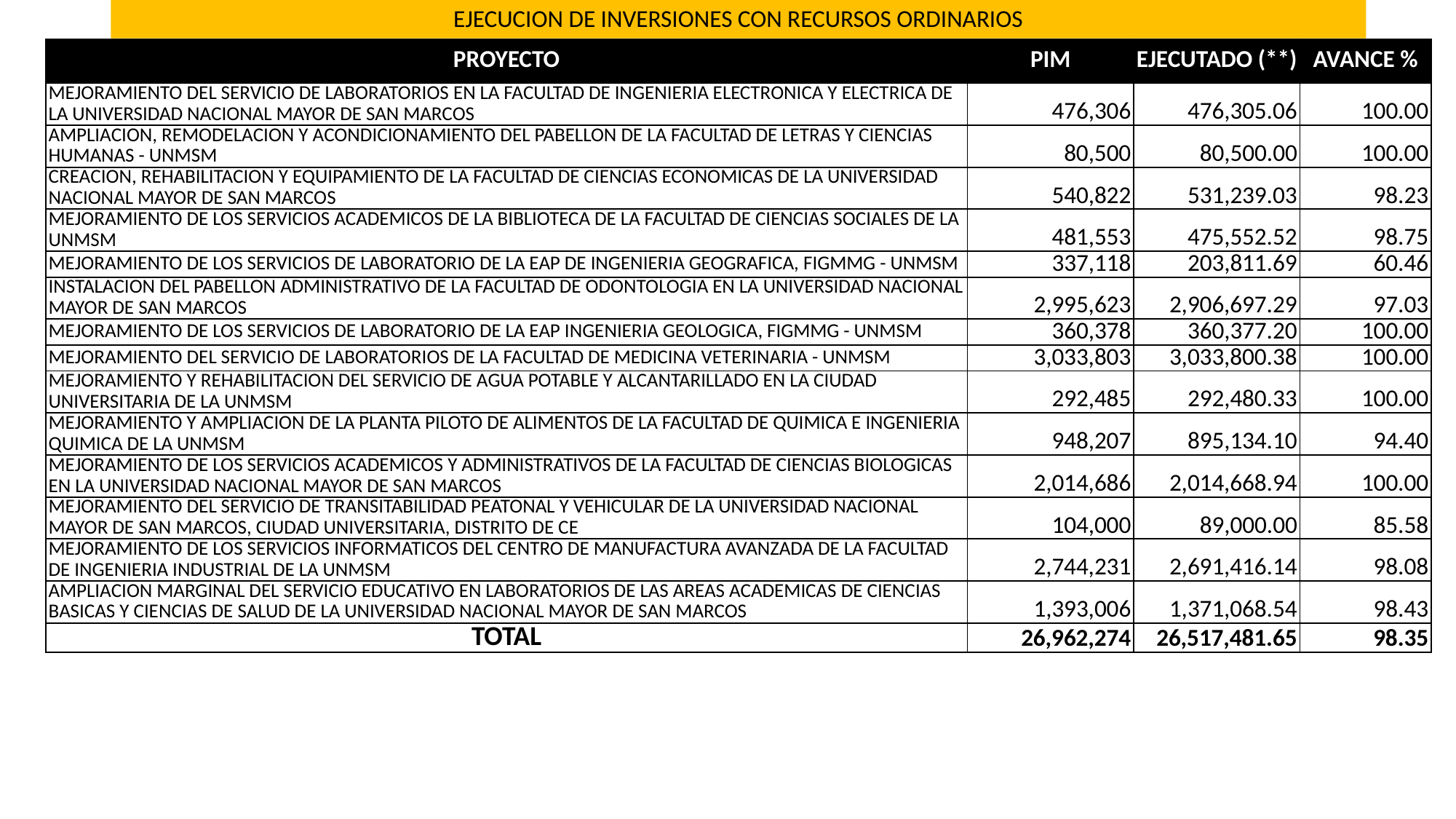

# EJECUCION DE INVERSIONES CON RECURSOS ORDINARIOS
| PROYECTO | PIM | EJECUTADO (\*\*) | AVANCE % |
| --- | --- | --- | --- |
| MEJORAMIENTO DEL SERVICIO DE LABORATORIOS EN LA FACULTAD DE INGENIERIA ELECTRONICA Y ELECTRICA DE LA UNIVERSIDAD NACIONAL MAYOR DE SAN MARCOS | 476,306 | 476,305.06 | 100.00 |
| AMPLIACION, REMODELACION Y ACONDICIONAMIENTO DEL PABELLON DE LA FACULTAD DE LETRAS Y CIENCIAS HUMANAS - UNMSM | 80,500 | 80,500.00 | 100.00 |
| CREACION, REHABILITACION Y EQUIPAMIENTO DE LA FACULTAD DE CIENCIAS ECONOMICAS DE LA UNIVERSIDAD NACIONAL MAYOR DE SAN MARCOS | 540,822 | 531,239.03 | 98.23 |
| MEJORAMIENTO DE LOS SERVICIOS ACADEMICOS DE LA BIBLIOTECA DE LA FACULTAD DE CIENCIAS SOCIALES DE LA UNMSM | 481,553 | 475,552.52 | 98.75 |
| MEJORAMIENTO DE LOS SERVICIOS DE LABORATORIO DE LA EAP DE INGENIERIA GEOGRAFICA, FIGMMG - UNMSM | 337,118 | 203,811.69 | 60.46 |
| INSTALACION DEL PABELLON ADMINISTRATIVO DE LA FACULTAD DE ODONTOLOGIA EN LA UNIVERSIDAD NACIONAL MAYOR DE SAN MARCOS | 2,995,623 | 2,906,697.29 | 97.03 |
| MEJORAMIENTO DE LOS SERVICIOS DE LABORATORIO DE LA EAP INGENIERIA GEOLOGICA, FIGMMG - UNMSM | 360,378 | 360,377.20 | 100.00 |
| MEJORAMIENTO DEL SERVICIO DE LABORATORIOS DE LA FACULTAD DE MEDICINA VETERINARIA - UNMSM | 3,033,803 | 3,033,800.38 | 100.00 |
| MEJORAMIENTO Y REHABILITACION DEL SERVICIO DE AGUA POTABLE Y ALCANTARILLADO EN LA CIUDAD UNIVERSITARIA DE LA UNMSM | 292,485 | 292,480.33 | 100.00 |
| MEJORAMIENTO Y AMPLIACION DE LA PLANTA PILOTO DE ALIMENTOS DE LA FACULTAD DE QUIMICA E INGENIERIA QUIMICA DE LA UNMSM | 948,207 | 895,134.10 | 94.40 |
| MEJORAMIENTO DE LOS SERVICIOS ACADEMICOS Y ADMINISTRATIVOS DE LA FACULTAD DE CIENCIAS BIOLOGICAS EN LA UNIVERSIDAD NACIONAL MAYOR DE SAN MARCOS | 2,014,686 | 2,014,668.94 | 100.00 |
| MEJORAMIENTO DEL SERVICIO DE TRANSITABILIDAD PEATONAL Y VEHICULAR DE LA UNIVERSIDAD NACIONAL MAYOR DE SAN MARCOS, CIUDAD UNIVERSITARIA, DISTRITO DE CE | 104,000 | 89,000.00 | 85.58 |
| MEJORAMIENTO DE LOS SERVICIOS INFORMATICOS DEL CENTRO DE MANUFACTURA AVANZADA DE LA FACULTAD DE INGENIERIA INDUSTRIAL DE LA UNMSM | 2,744,231 | 2,691,416.14 | 98.08 |
| AMPLIACION MARGINAL DEL SERVICIO EDUCATIVO EN LABORATORIOS DE LAS AREAS ACADEMICAS DE CIENCIAS BASICAS Y CIENCIAS DE SALUD DE LA UNIVERSIDAD NACIONAL MAYOR DE SAN MARCOS | 1,393,006 | 1,371,068.54 | 98.43 |
| TOTAL | 26,962,274 | 26,517,481.65 | 98.35 |